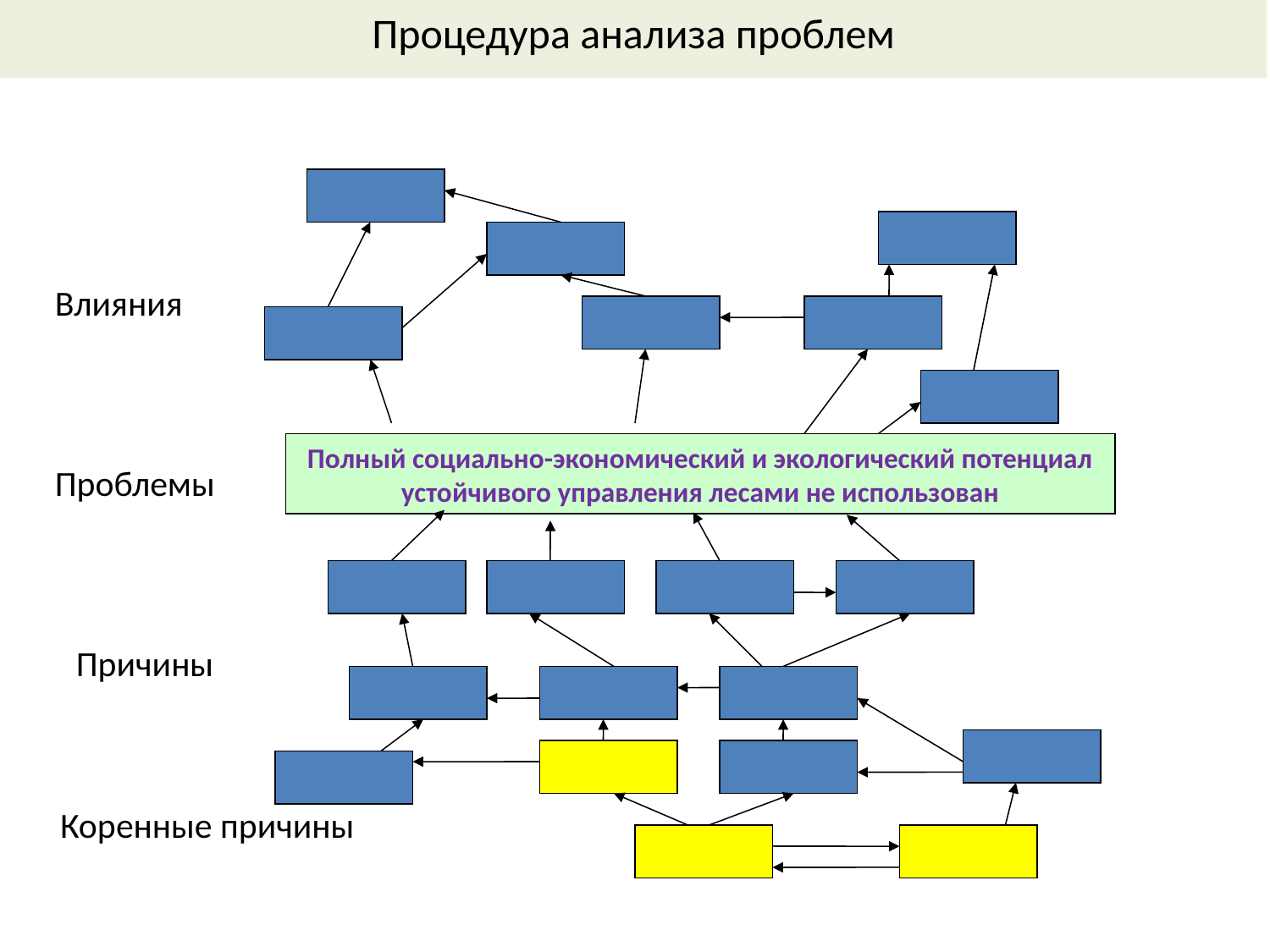

Процедура анализа проблем

Влияния

Полный социально-экономический и экологический потенциал устойчивого управления лесами не использован
Проблемы

Причины

Коренные причины